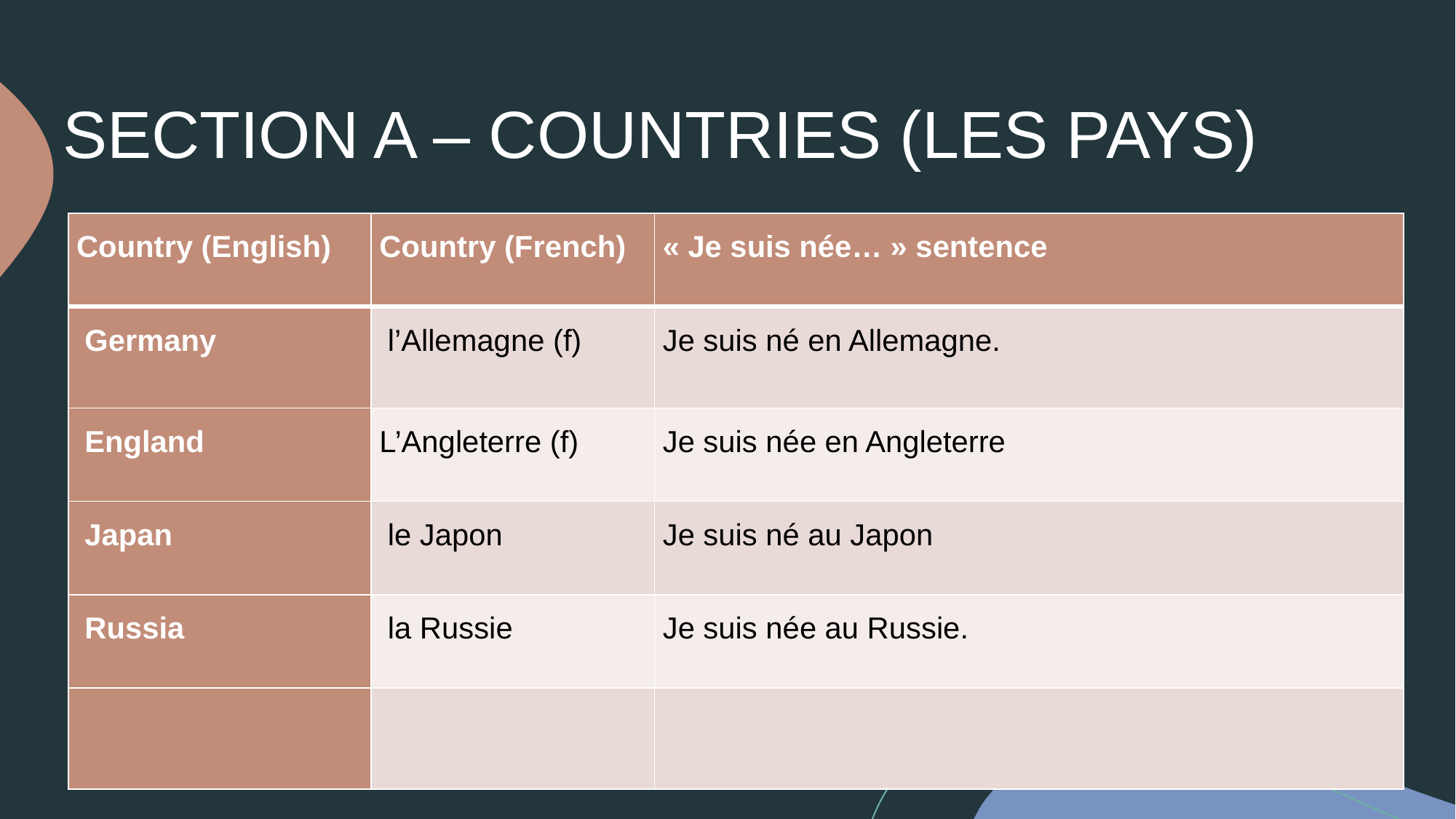

# SECTION A – COUNTRIES (LES PAYS)
| Country (English) | Country (French) | « Je suis née… » sentence |
| --- | --- | --- |
| Germany | l’Allemagne (f) | Je suis né en Allemagne. |
| England | L’Angleterre (f) | Je suis née en Angleterre |
| Japan | le Japon | Je suis né au Japon |
| Russia | la Russie | Je suis née au Russie. |
|  |  |  |